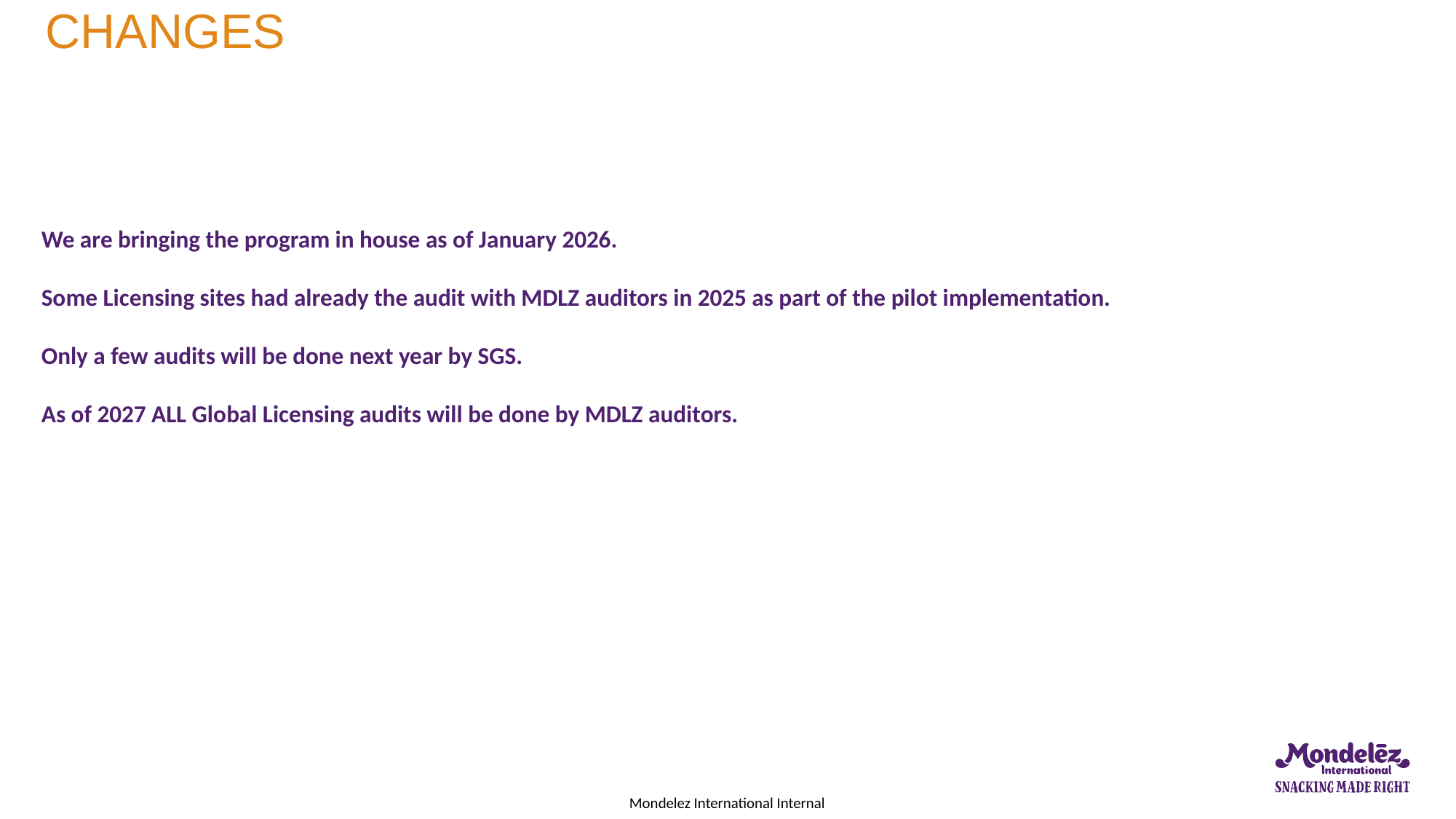

# Global Licensing                                    onsite audit changes
We are bringing the program in house as of January 2026.

Some Licensing sites had already the audit with MDLZ auditors in 2025 as part of the pilot implementation.

Only a few audits will be done next year by SGS.

As of 2027 ALL Global Licensing audits will be done by MDLZ auditors.